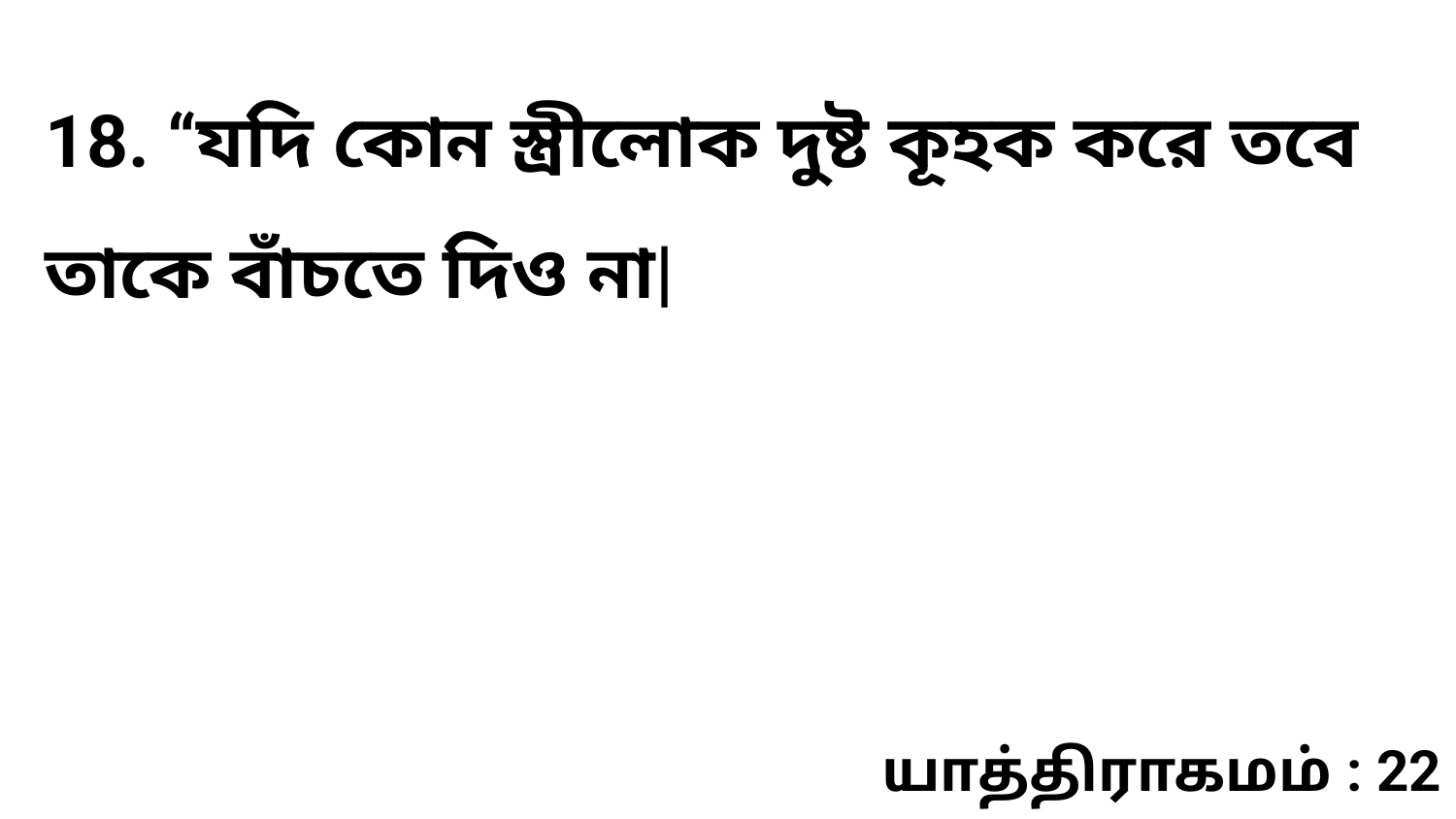

18. “যদি কোন স্ত্রীলোক দুষ্ট কূহক করে তবে তাকে বাঁচতে দিও না|
யாத்திராகமம் : 22